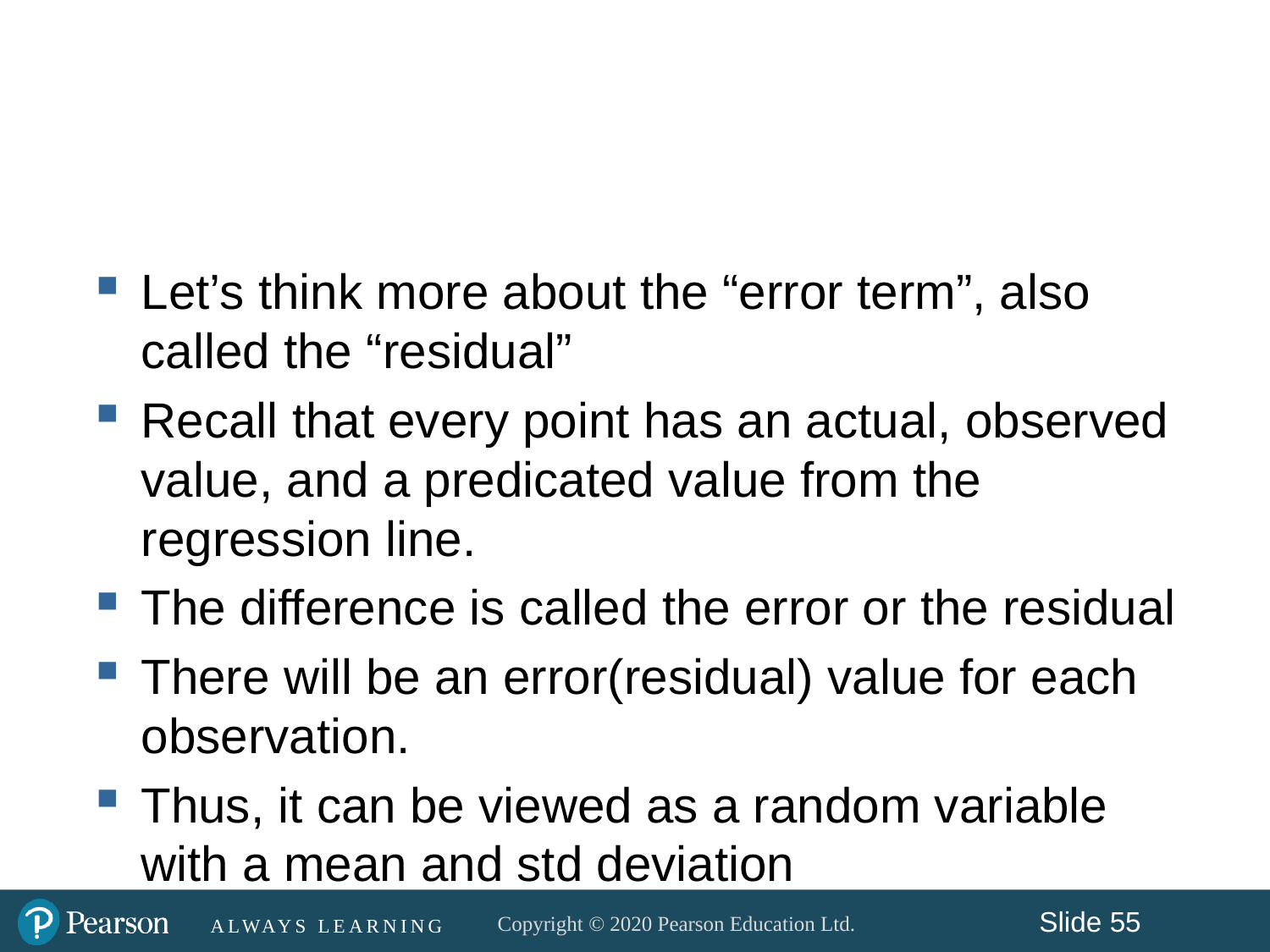

#
Let’s think more about the “error term”, also called the “residual”
Recall that every point has an actual, observed value, and a predicated value from the regression line.
The difference is called the error or the residual
There will be an error(residual) value for each observation.
Thus, it can be viewed as a random variable with a mean and std deviation